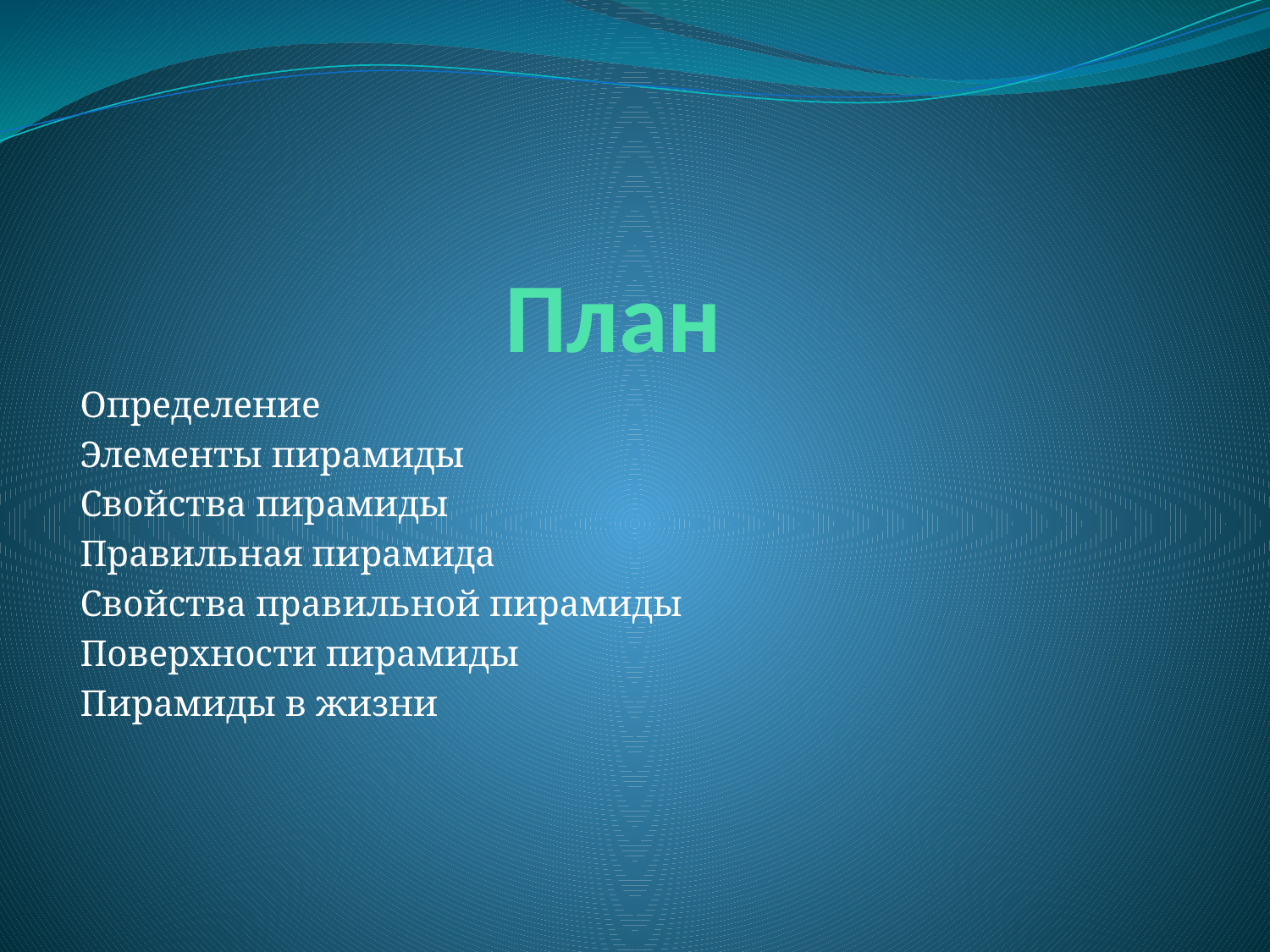

# План
Определение
Элементы пирамиды
Свойства пирамиды
Правильная пирамида
Свойства правильной пирамиды
Поверхности пирамиды
Пирамиды в жизни